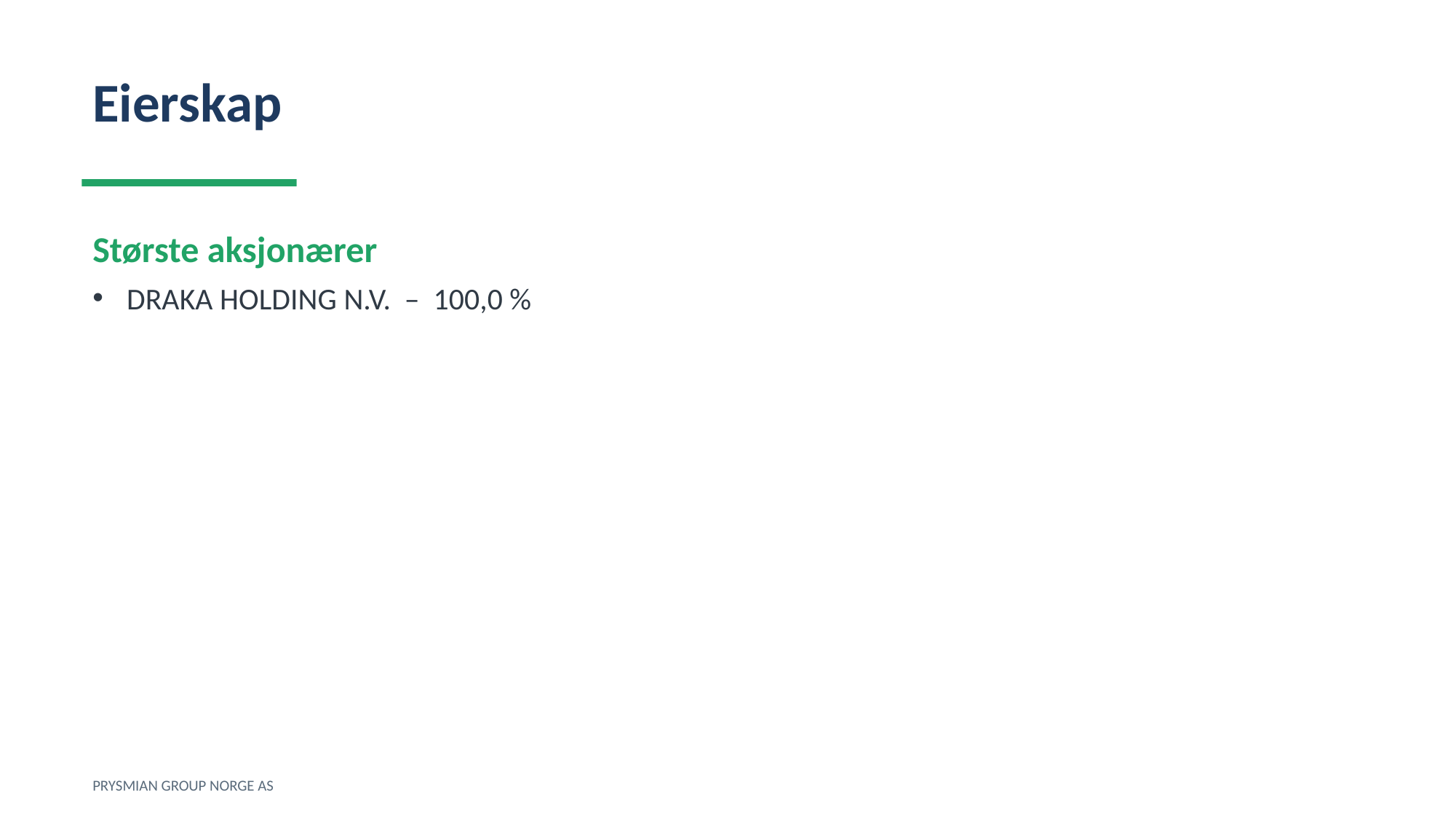

Eierskap

Største aksjonærer
DRAKA HOLDING N.V.  –  100,0 %
PRYSMIAN GROUP NORGE AS